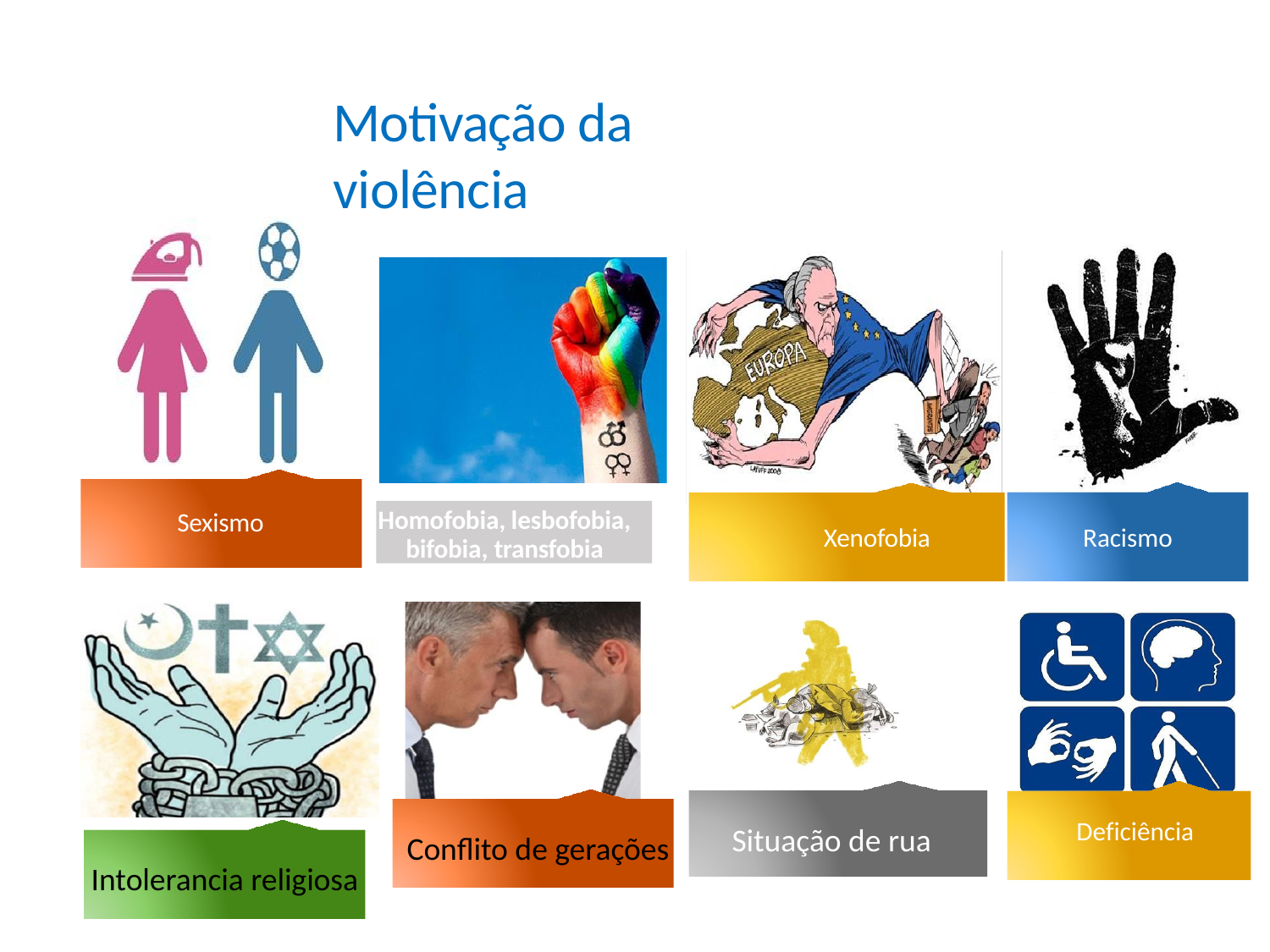

Motivação da violência

Homofobia, lesbofobia,  bifobia, transfobia
Sexismo
Racismo
Xenofobia

      Situação de rua

  Conflito de gerações

Deficiência

 Intolerancia religiosa